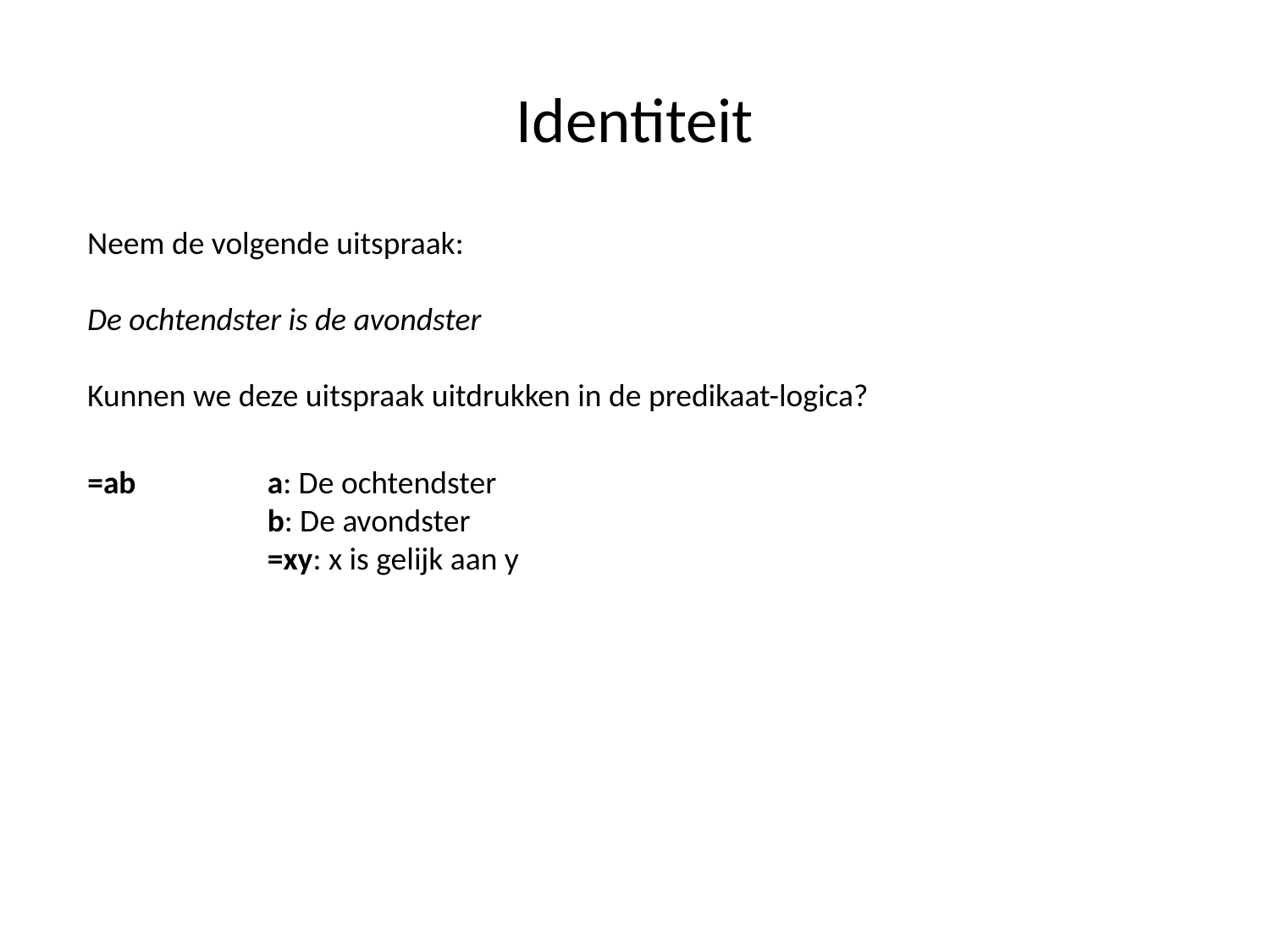

# Identiteit
Neem de volgende uitspraak:

De ochtendster is de avondster

Kunnen we deze uitspraak uitdrukken in de predikaat-logica?

=ab
a: De ochtendster
b: De avondster
=xy: x is gelijk aan y